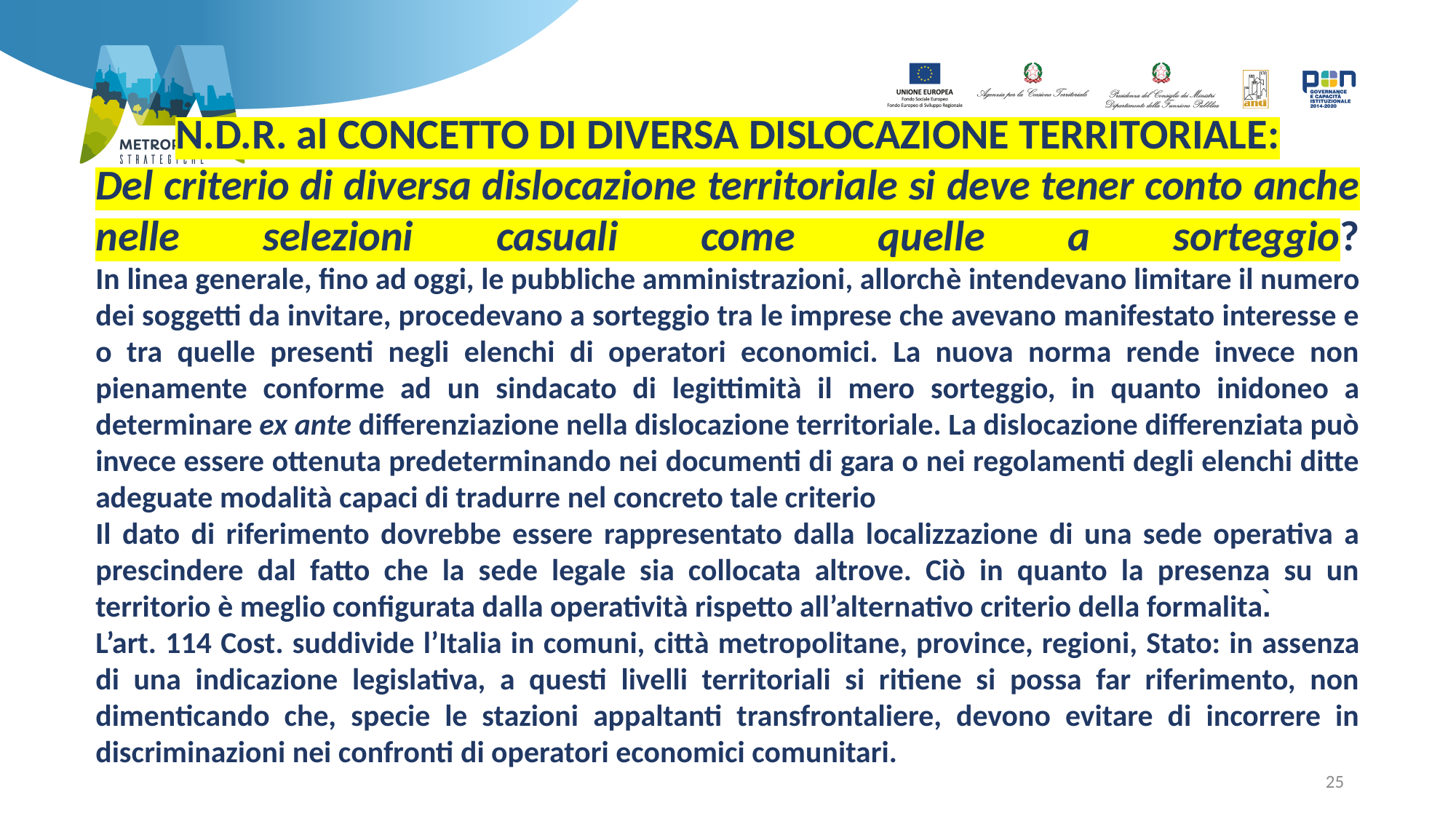

N.D.R. al CONCETTO DI DIVERSA DISLOCAZIONE TERRITORIALE:
Del criterio di diversa dislocazione territoriale si deve tener conto anche nelle selezioni casuali come quelle a sorteggio?
In linea generale, fino ad oggi, le pubbliche amministrazioni, allorchè intendevano limitare il numero dei soggetti da invitare, procedevano a sorteggio tra le imprese che avevano manifestato interesse e o tra quelle presenti negli elenchi di operatori economici. La nuova norma rende invece non pienamente conforme ad un sindacato di legittimità il mero sorteggio, in quanto inidoneo a determinare ex ante differenziazione nella dislocazione territoriale. La dislocazione differenziata può invece essere ottenuta predeterminando nei documenti di gara o nei regolamenti degli elenchi ditte adeguate modalità capaci di tradurre nel concreto tale criterio
Il dato di riferimento dovrebbe essere rappresentato dalla localizzazione di una sede operativa a prescindere dal fatto che la sede legale sia collocata altrove. Ciò in quanto la presenza su un territorio è meglio configurata dalla operatività rispetto all’alternativo criterio della formalita.̀
L’art. 114 Cost. suddivide l’Italia in comuni, città metropolitane, province, regioni, Stato: in assenza di una indicazione legislativa, a questi livelli territoriali si ritiene si possa far riferimento, non dimenticando che, specie le stazioni appaltanti transfrontaliere, devono evitare di incorrere in discriminazioni nei confronti di operatori economici comunitari.

25